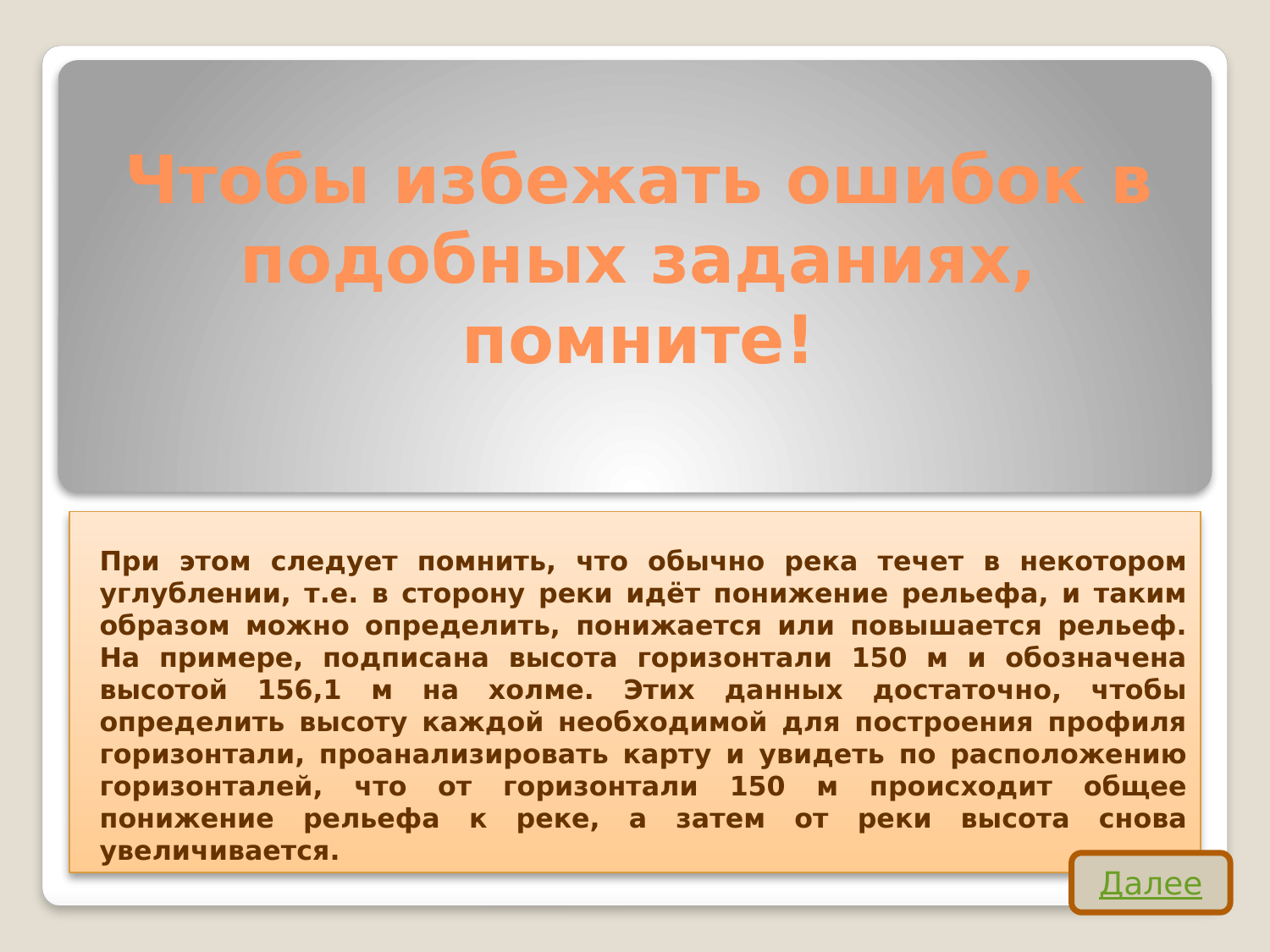

# Чтобы избежать ошибок в подобных заданиях, помните!

При этом следует помнить, что обычно река течет в некотором углублении, т.е. в сторону реки идёт понижение рельефа, и таким образом можно определить, понижается или повышается рельеф. На примере, подписана высота горизонтали 150 м и обозначена высотой 156,1 м на холме. Этих данных достаточно, чтобы определить высоту каждой необходимой для построения профиля горизонтали, проанализировать карту и увидеть по расположению горизонталей, что от горизонтали 150 м происходит общее понижение рельефа к реке, а затем от реки высота снова увеличивается.
Далее